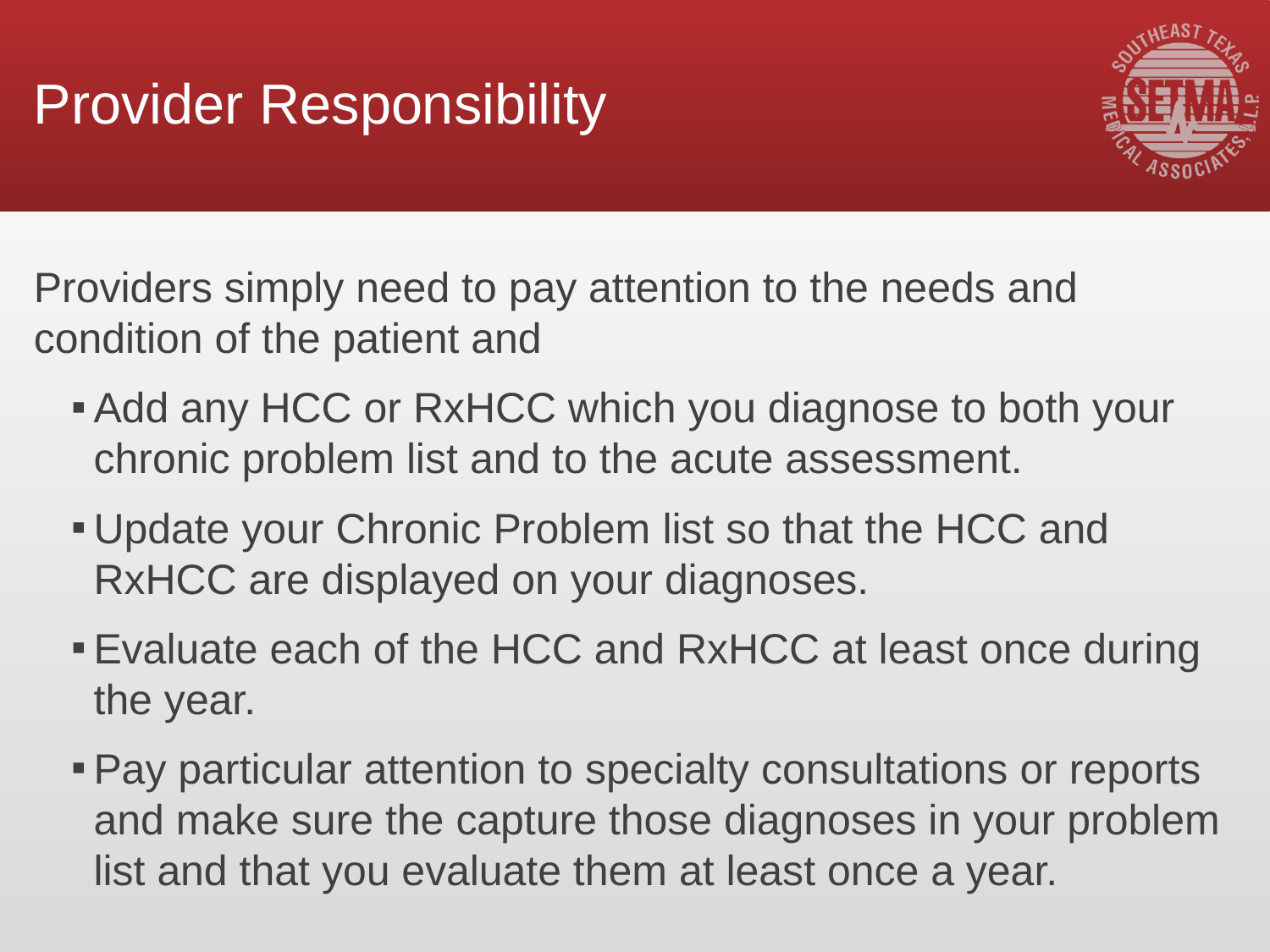

# Provider Responsibility
Providers simply need to pay attention to the needs and condition of the patient and
Add any HCC or RxHCC which you diagnose to both your chronic problem list and to the acute assessment.
Update your Chronic Problem list so that the HCC and RxHCC are displayed on your diagnoses.
Evaluate each of the HCC and RxHCC at least once during the year.
Pay particular attention to specialty consultations or reports and make sure the capture those diagnoses in your problem list and that you evaluate them at least once a year.